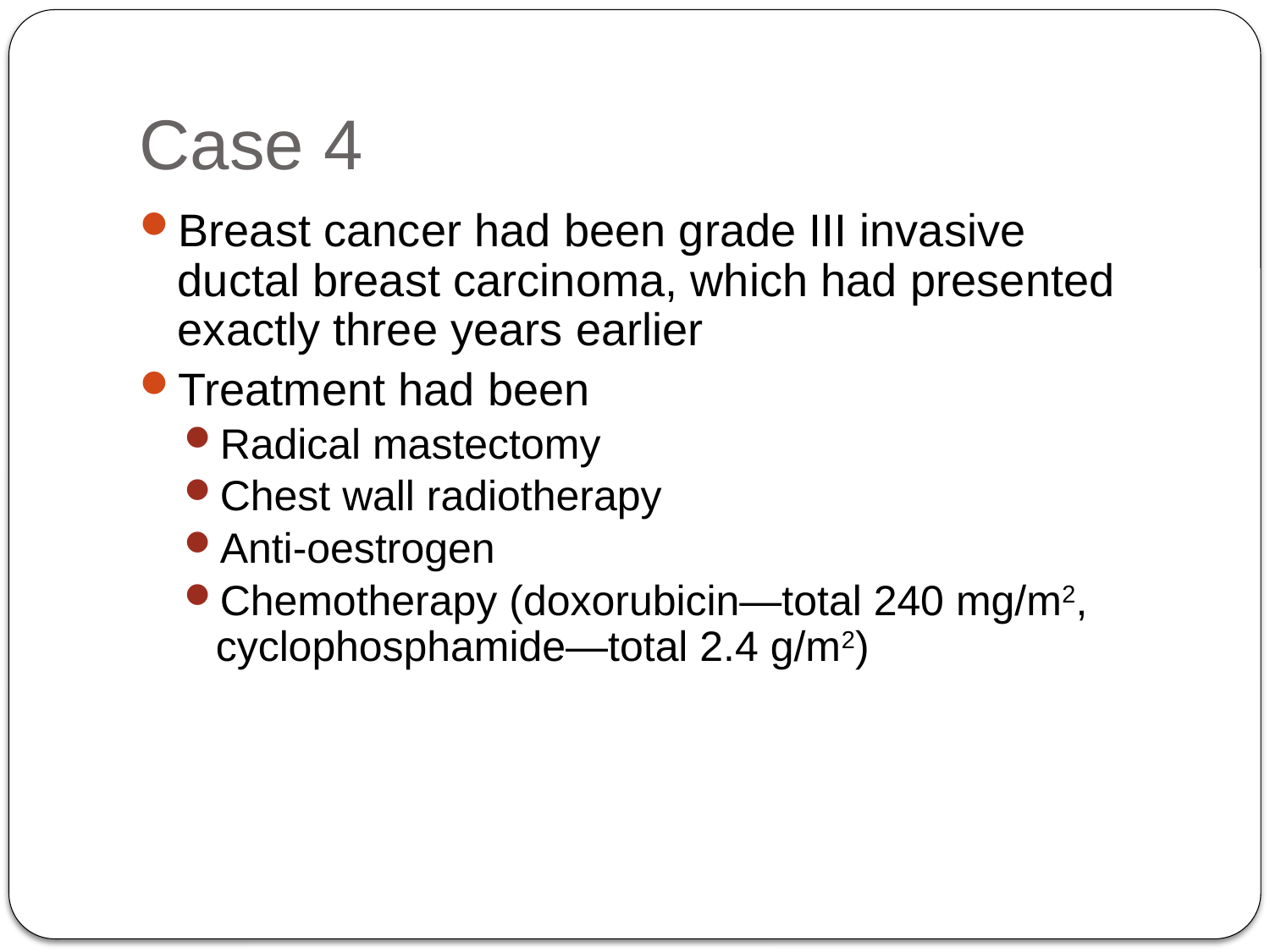

# Case 4
Breast cancer had been grade III invasive ductal breast carcinoma, which had presented exactly three years earlier
Treatment had been
Radical mastectomy
Chest wall radiotherapy
Anti-oestrogen
Chemotherapy (doxorubicin—total 240 mg/m2,  cyclophosphamide—total 2.4 g/m2)